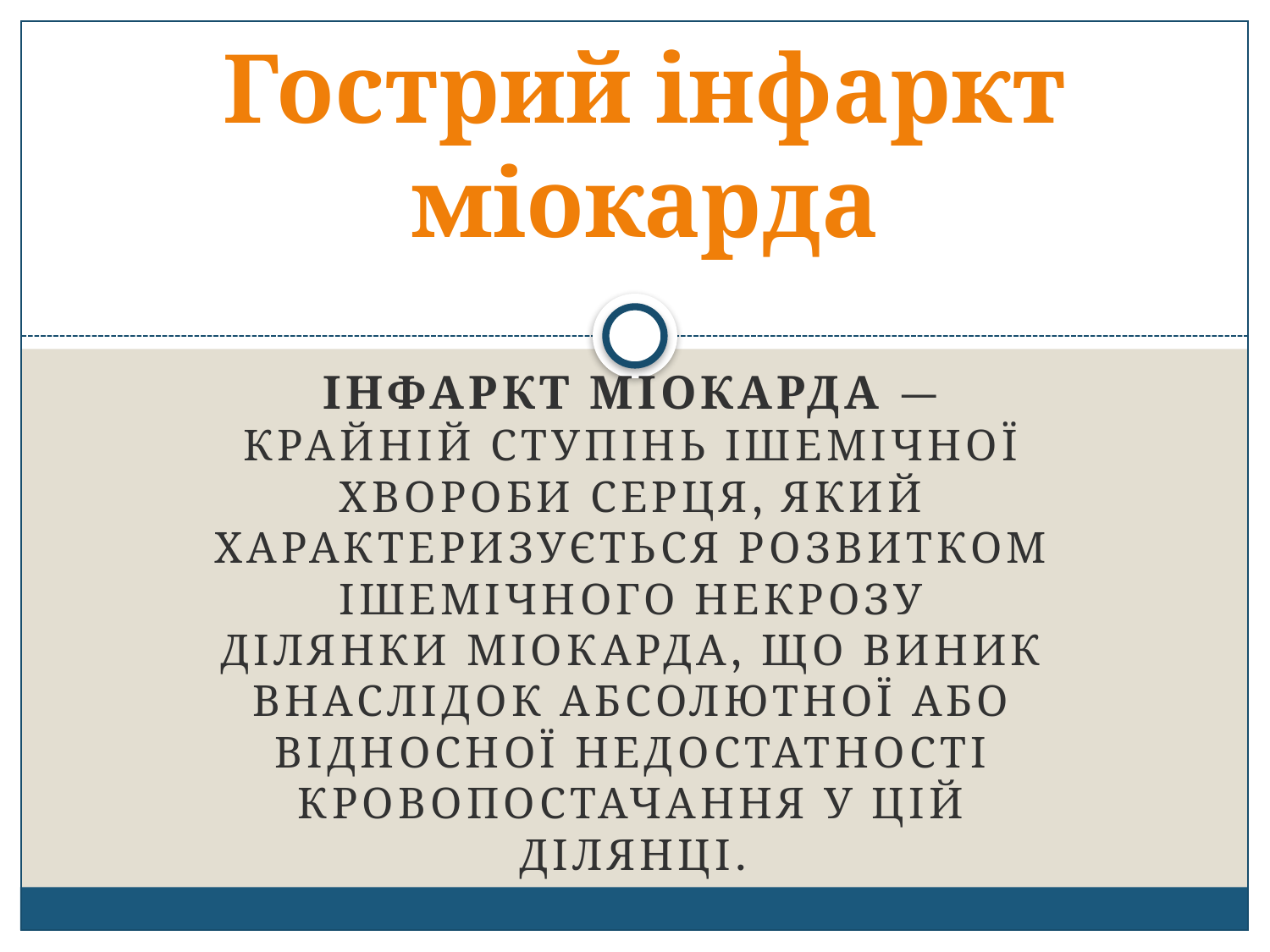

# Гострий інфаркт міокарда
Інфаркт міокарда — крайній ступінь ішемічної хвороби серця, який характеризується розвитком ішемічного некрозу ділянки міокарда, що виник внаслідок абсолютної або відносної недостатності кровопостачання у цій ділянці.